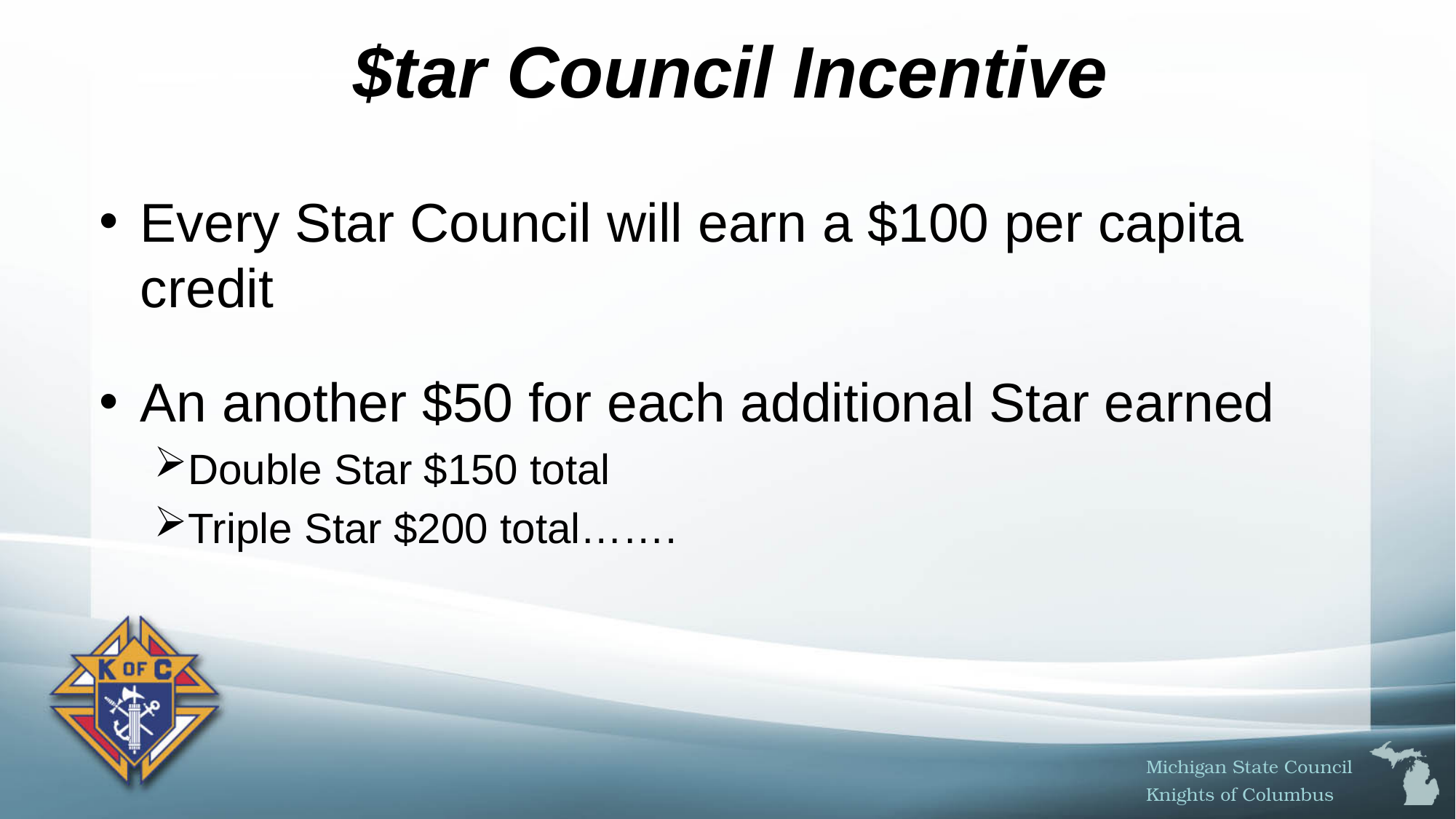

# $tar Council Incentive
Every Star Council will earn a $100 per capita credit

An another $50 for each additional Star earned
Double Star $150 total
Triple Star $200 total…….